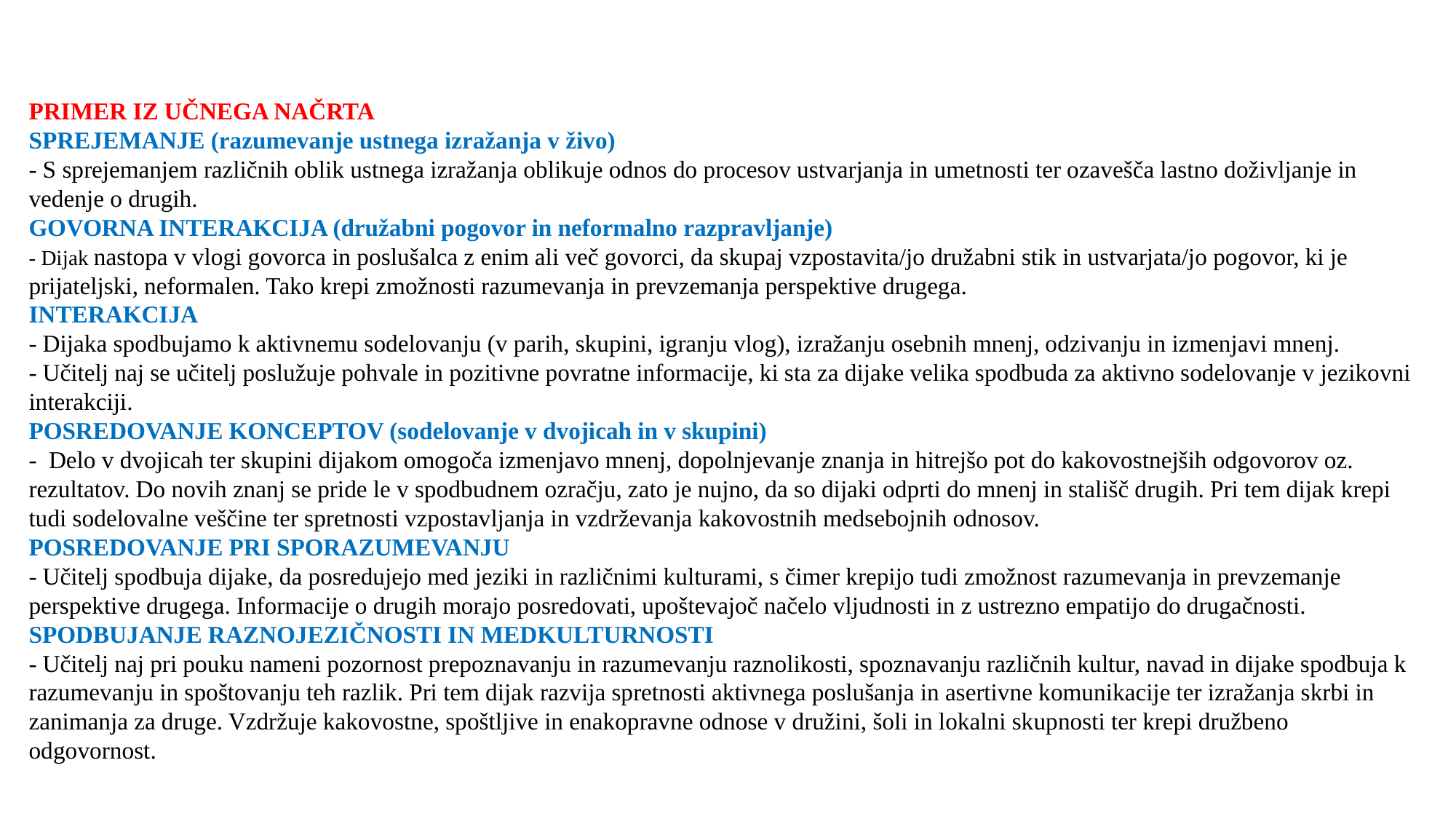

PRIMER IZ UČNEGA NAČRTA
SPREJEMANJE (razumevanje ustnega izražanja v živo)
- S sprejemanjem različnih oblik ustnega izražanja oblikuje odnos do procesov ustvarjanja in umetnosti ter ozavešča lastno doživljanje in vedenje o drugih.
GOVORNA INTERAKCIJA (družabni pogovor in neformalno razpravljanje)
- Dijak nastopa v vlogi govorca in poslušalca z enim ali več govorci, da skupaj vzpostavita/jo družabni stik in ustvarjata/jo pogovor, ki je prijateljski, neformalen. Tako krepi zmožnosti razumevanja in prevzemanja perspektive drugega.
INTERAKCIJA
- Dijaka spodbujamo k aktivnemu sodelovanju (v parih, skupini, igranju vlog), izražanju osebnih mnenj, odzivanju in izmenjavi mnenj.
- Učitelj naj se učitelj poslužuje pohvale in pozitivne povratne informacije, ki sta za dijake velika spodbuda za aktivno sodelovanje v jezikovni interakciji. 
POSREDOVANJE KONCEPTOV (sodelovanje v dvojicah in v skupini)
-  Delo v dvojicah ter skupini dijakom omogoča izmenjavo mnenj, dopolnjevanje znanja in hitrejšo pot do kakovostnejših odgovorov oz. rezultatov. Do novih znanj se pride le v spodbudnem ozračju, zato je nujno, da so dijaki odprti do mnenj in stališč drugih. Pri tem dijak krepi tudi sodelovalne veščine ter spretnosti vzpostavljanja in vzdrževanja kakovostnih medsebojnih odnosov.
POSREDOVANJE PRI SPORAZUMEVANJU
- Učitelj spodbuja dijake, da posredujejo med jeziki in različnimi kulturami, s čimer krepijo tudi zmožnost razumevanja in prevzemanje perspektive drugega. Informacije o drugih morajo posredovati, upoštevajoč načelo vljudnosti in z ustrezno empatijo do drugačnosti.
SPODBUJANJE RAZNOJEZIČNOSTI IN MEDKULTURNOSTI
- Učitelj naj pri pouku nameni pozornost prepoznavanju in razumevanju raznolikosti, spoznavanju različnih kultur, navad in dijake spodbuja k razumevanju in spoštovanju teh razlik. Pri tem dijak razvija spretnosti aktivnega poslušanja in asertivne komunikacije ter izražanja skrbi in zanimanja za druge. Vzdržuje kakovostne, spoštljive in enakopravne odnose v družini, šoli in lokalni skupnosti ter krepi družbeno odgovornost.